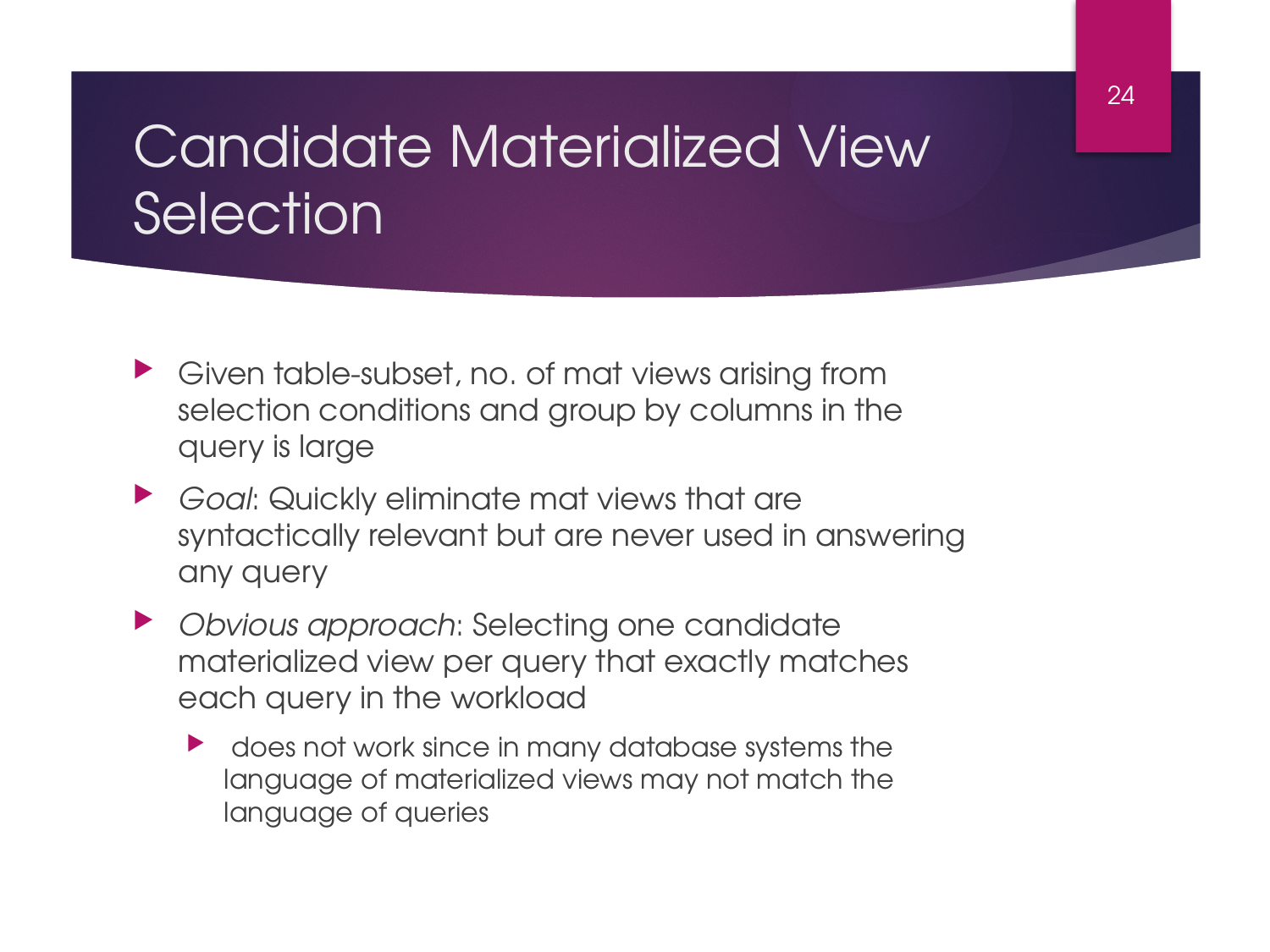

24
# Candidate Materialized View Selection
Given table-subset, no. of mat views arising from selection conditions and group by columns in the query is large
Goal: Quickly eliminate mat views that are syntactically relevant but are never used in answering any query
Obvious approach: Selecting one candidate materialized view per query that exactly matches each query in the workload
 does not work since in many database systems the language of materialized views may not match the language of queries